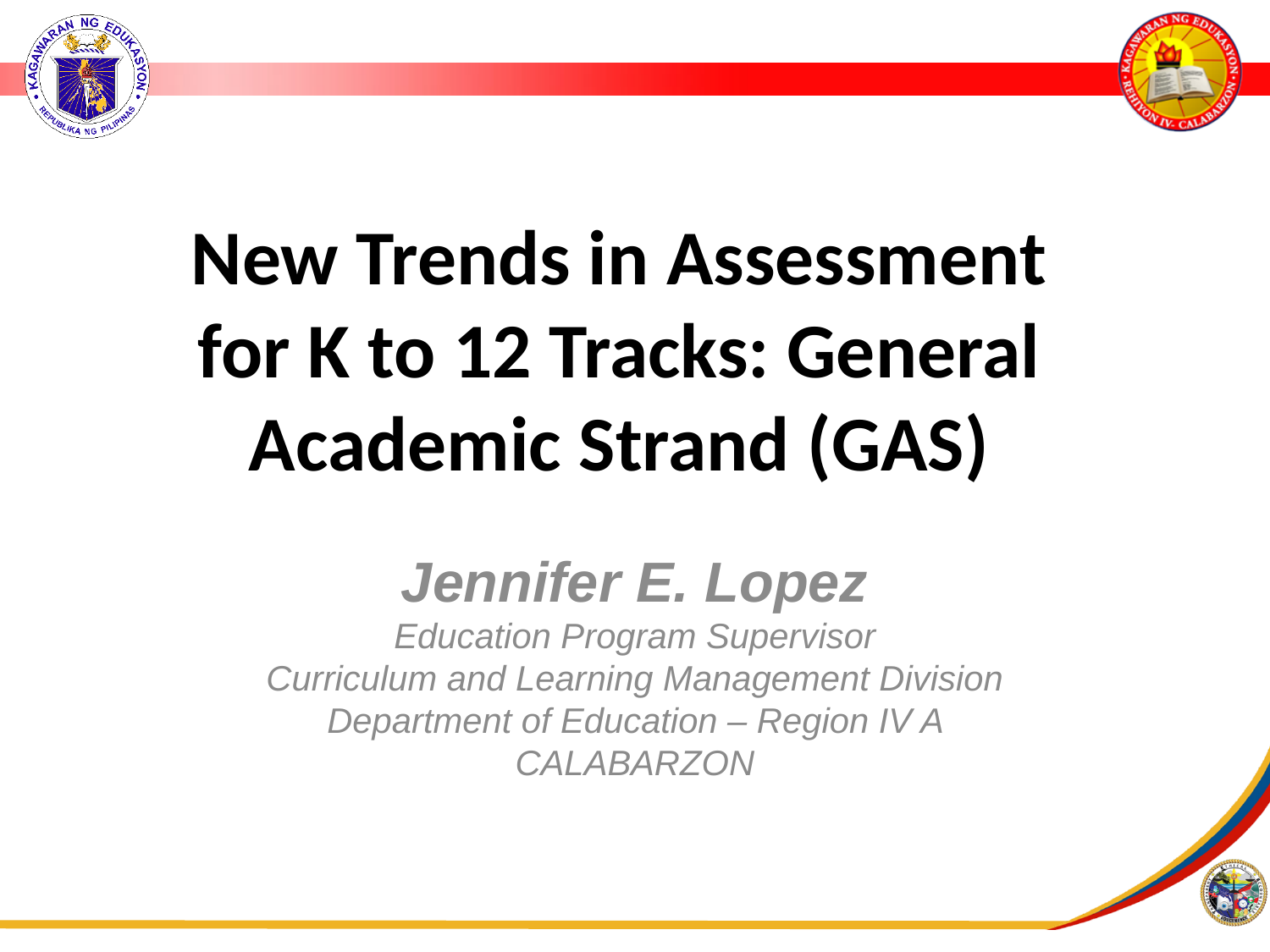

# New Trends in Assessment for K to 12 Tracks: General Academic Strand (GAS)
Jennifer E. Lopez
Education Program Supervisor
Curriculum and Learning Management Division
Department of Education – Region IV A CALABARZON